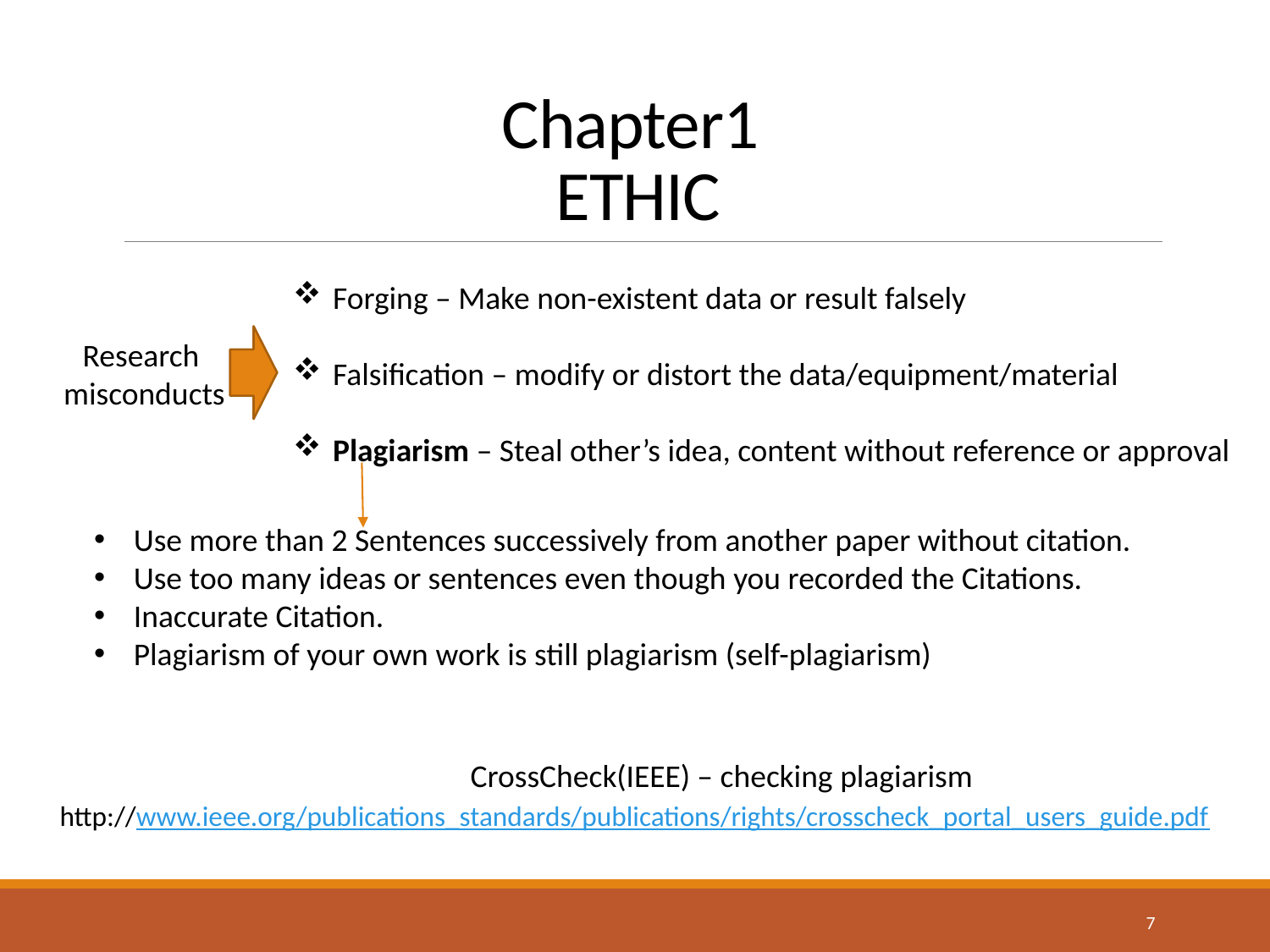

# Chapter1 ETHIC
Forging – Make non-existent data or result falsely

Falsification – modify or distort the data/equipment/material

Plagiarism – Steal other’s idea, content without reference or approval

Research
misconducts
Use more than 2 Sentences successively from another paper without citation.
Use too many ideas or sentences even though you recorded the Citations.
Inaccurate Citation.
Plagiarism of your own work is still plagiarism (self-plagiarism)
CrossCheck(IEEE) – checking plagiarism
http://www.ieee.org/publications_standards/publications/rights/crosscheck_portal_users_guide.pdf
7